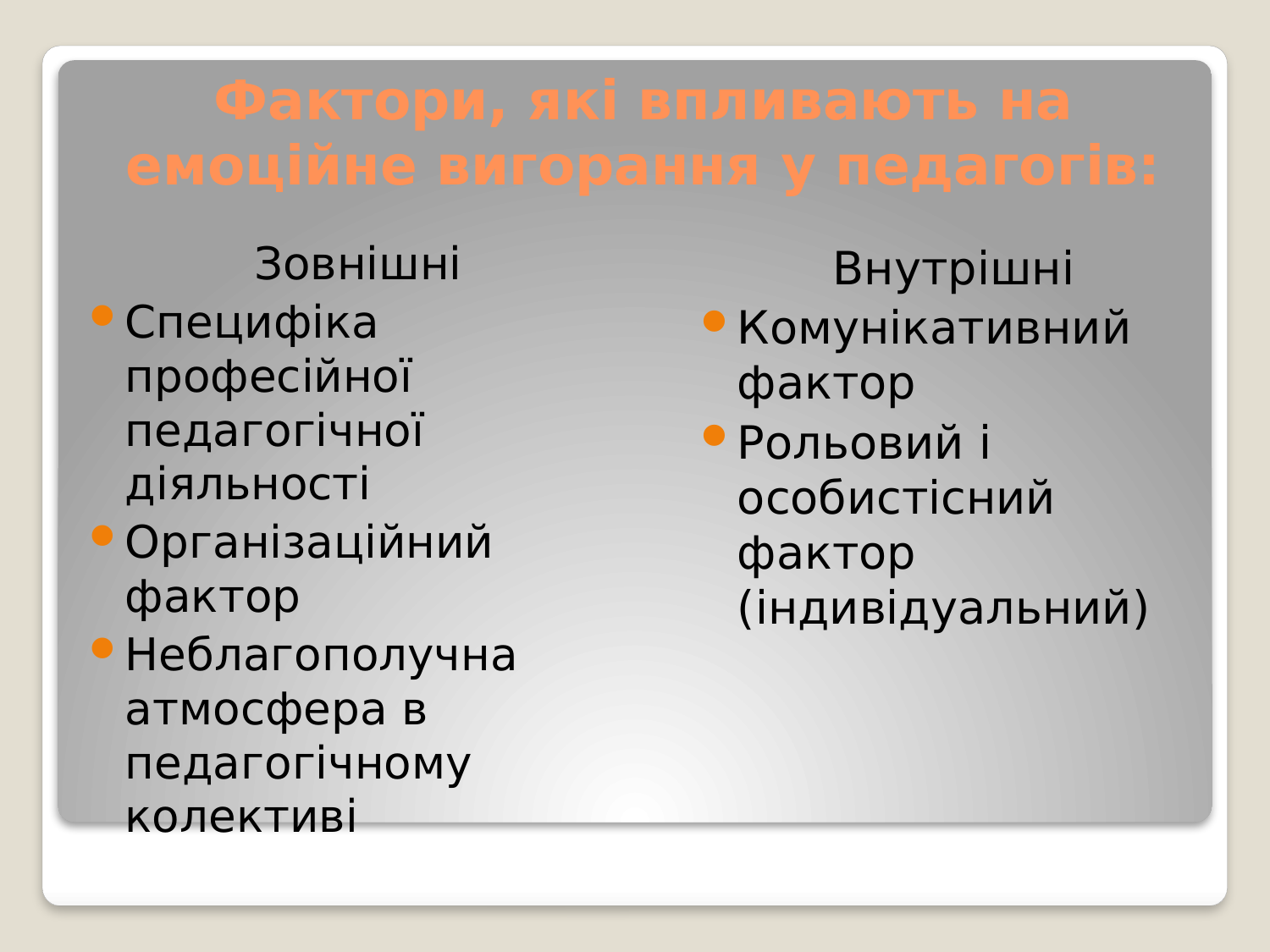

# Фактори, які впливають на емоційне вигорання у педагогів:
Зовнішні
Специфіка професійної педагогічної діяльності
Організаційний фактор
Неблагополучна атмосфера в педагогічному колективі

Внутрішні
Комунікативний фактор
Рольовий і особистісний фактор (індивідуальний)